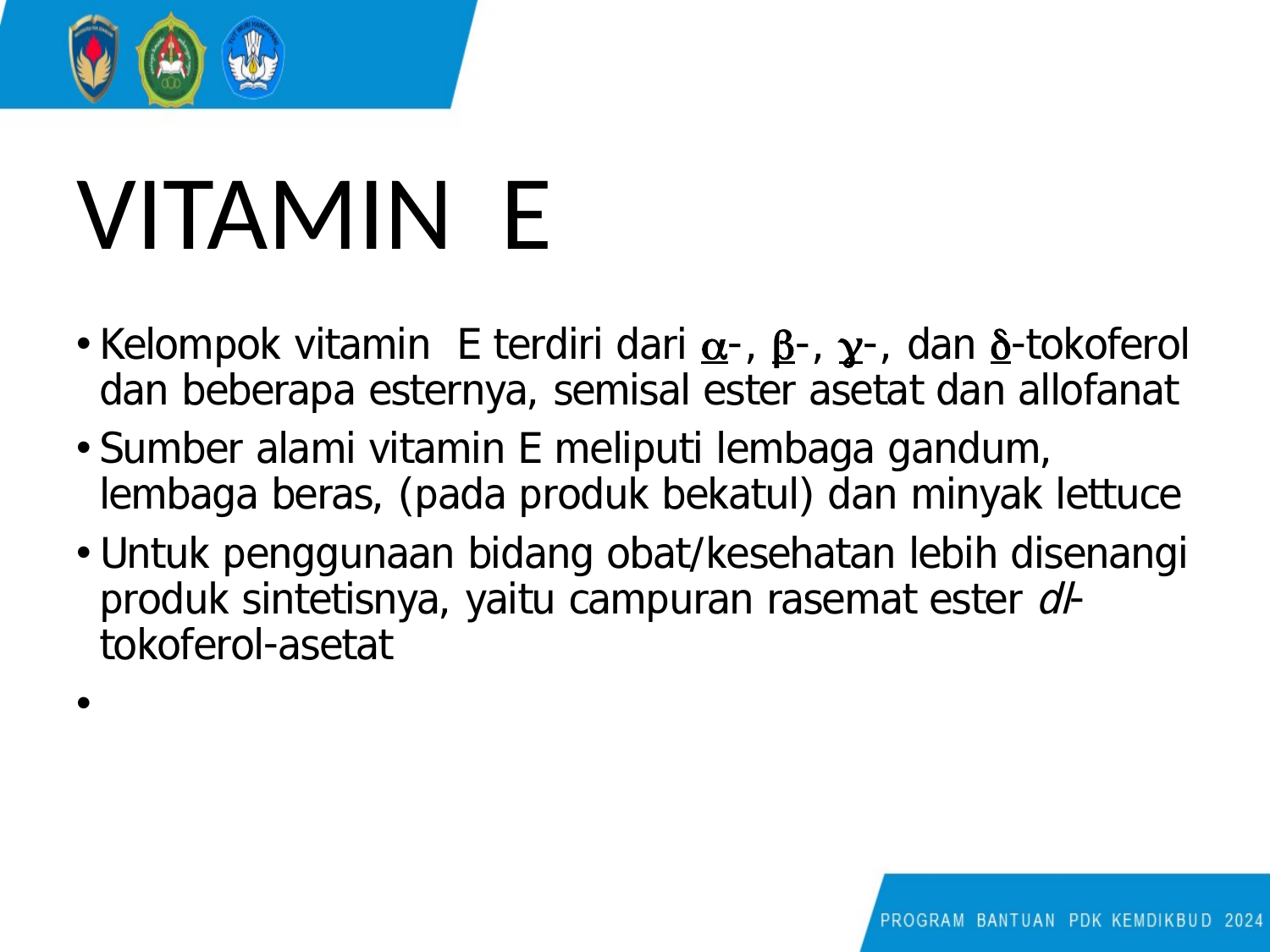

# VITAMIN  E
Kelompok vitamin  E terdiri dari α-, β-, γ-, dan δ-tokoferol dan beberapa esternya, semisal ester asetat dan allofanat
Sumber alami vitamin E meliputi lembaga gandum, lembaga beras, (pada produk bekatul) dan minyak lettuce
Untuk penggunaan bidang obat/kesehatan lebih disenangi produk sintetisnya, yaitu campuran rasemat ester dl-tokoferol-asetat